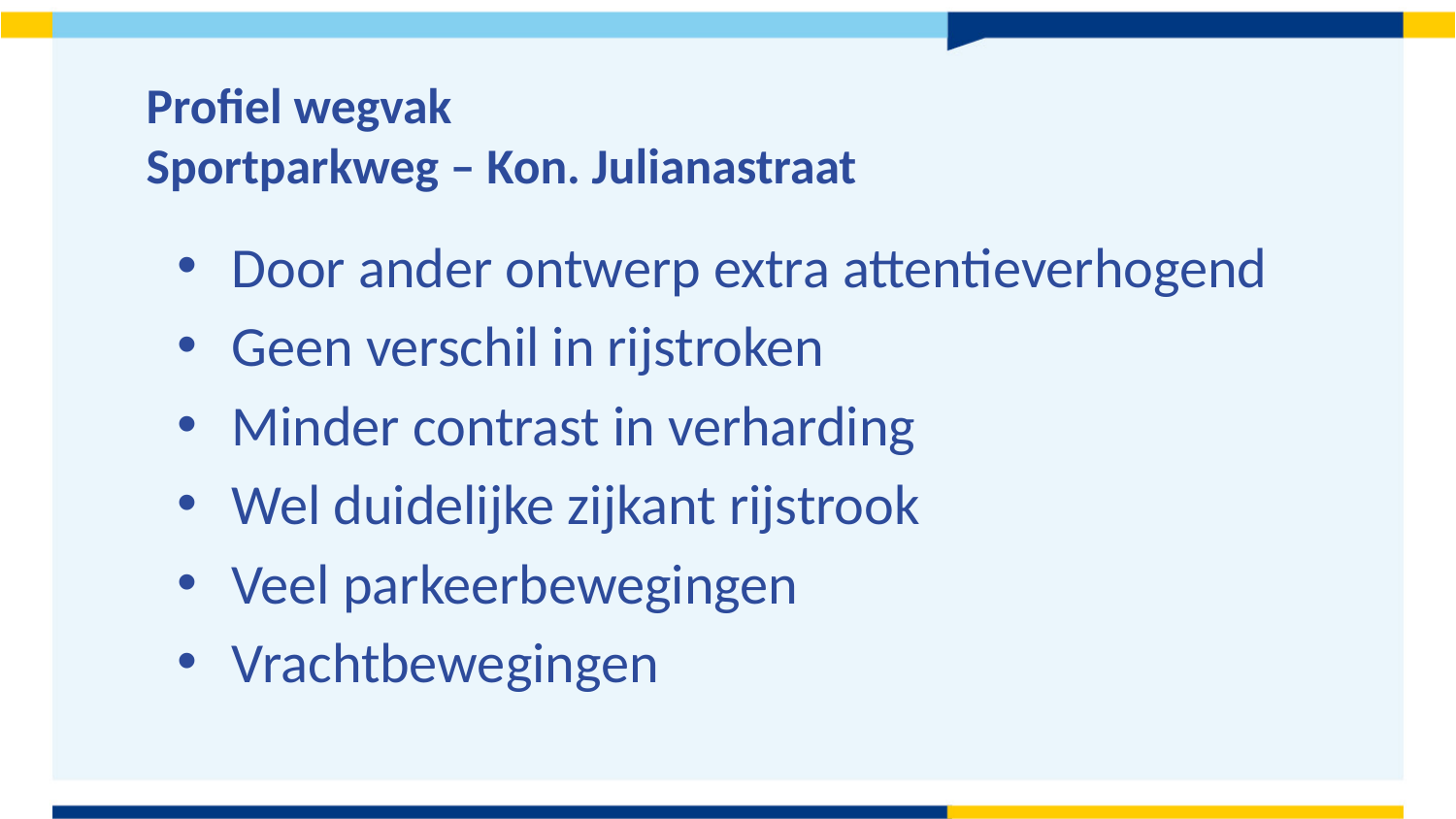

# Profiel wegvak Sportparkweg – Kon. Julianastraat
Door ander ontwerp extra attentieverhogend
Geen verschil in rijstroken
Minder contrast in verharding
Wel duidelijke zijkant rijstrook
Veel parkeerbewegingen
Vrachtbewegingen